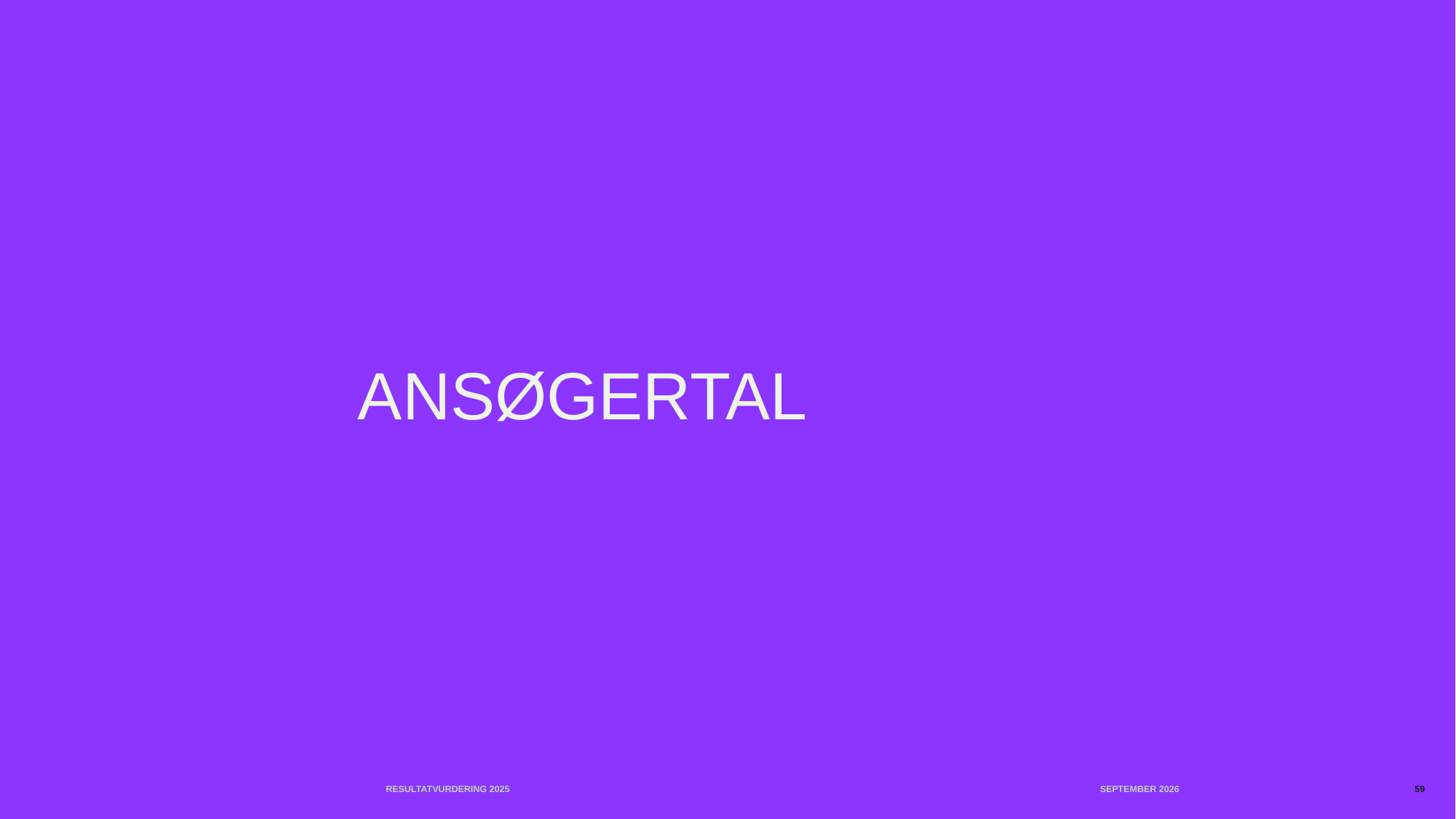

# Ansøgertal
Resultatvurdering 2025
september 2026
59